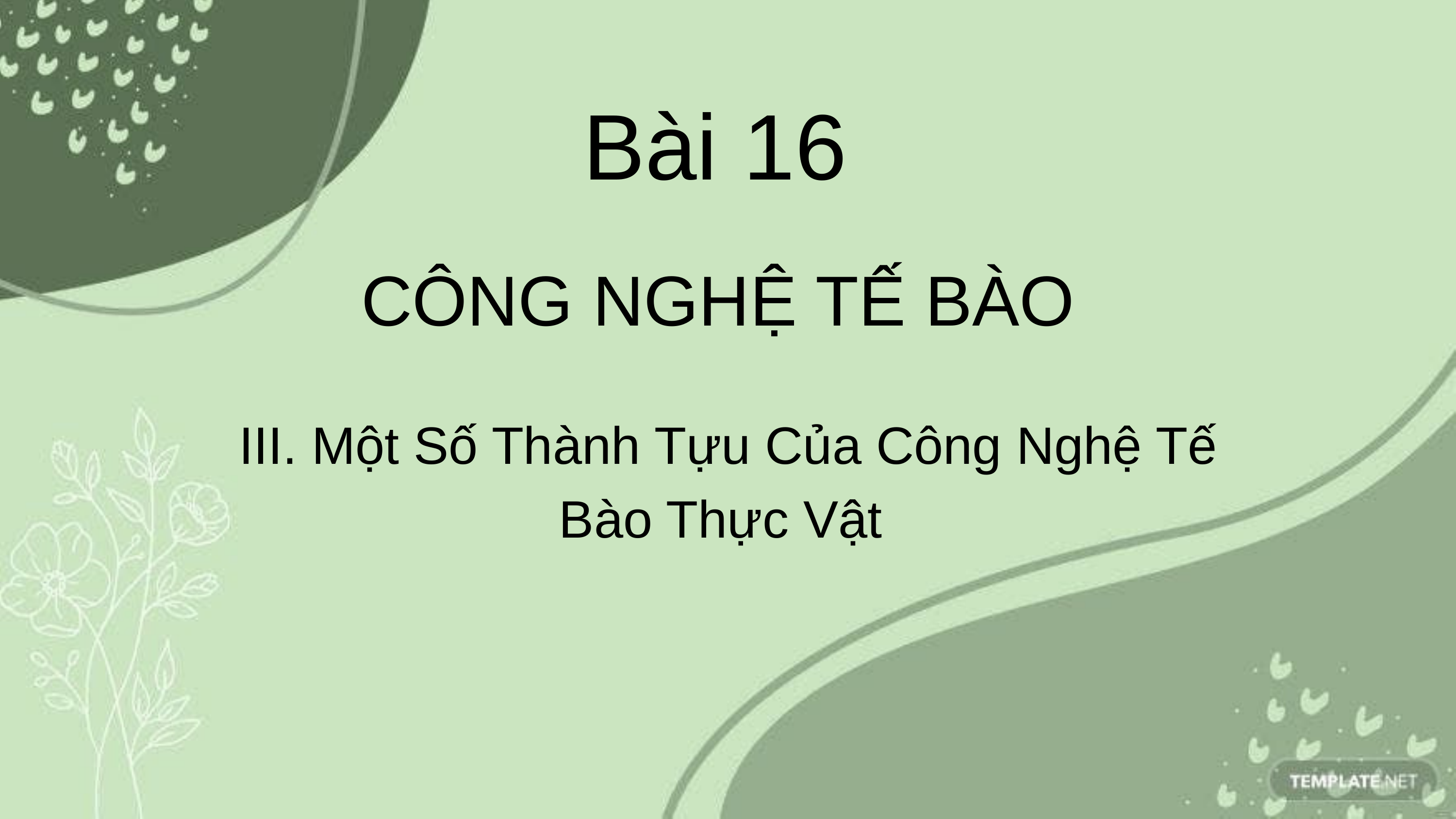

Bài 16
CÔNG NGHỆ TẾ BÀO
III. Một Số Thành Tựu Của Công Nghệ Tế Bào Thực Vật